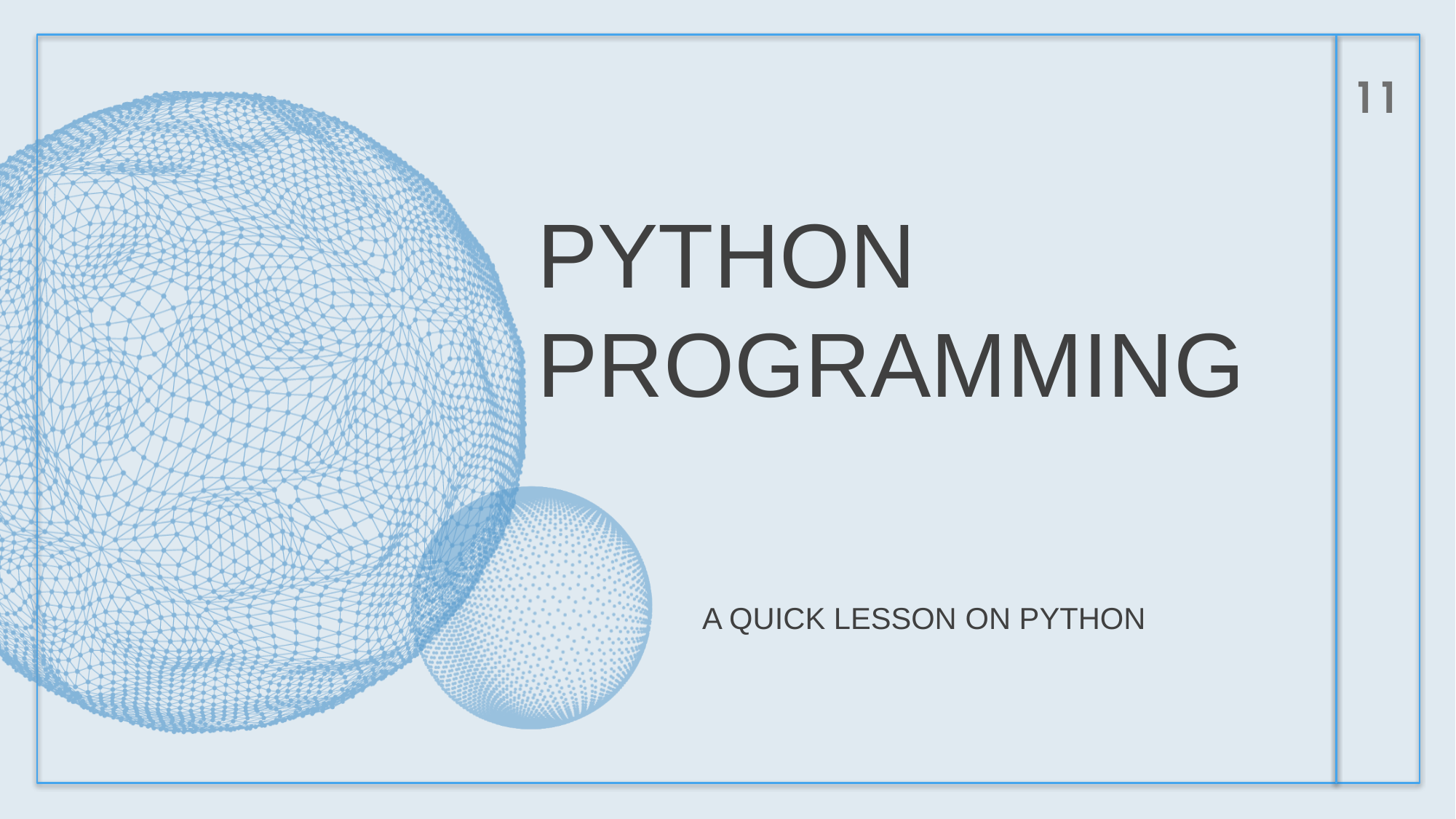

11
# Python Programming
A quick lesson on python